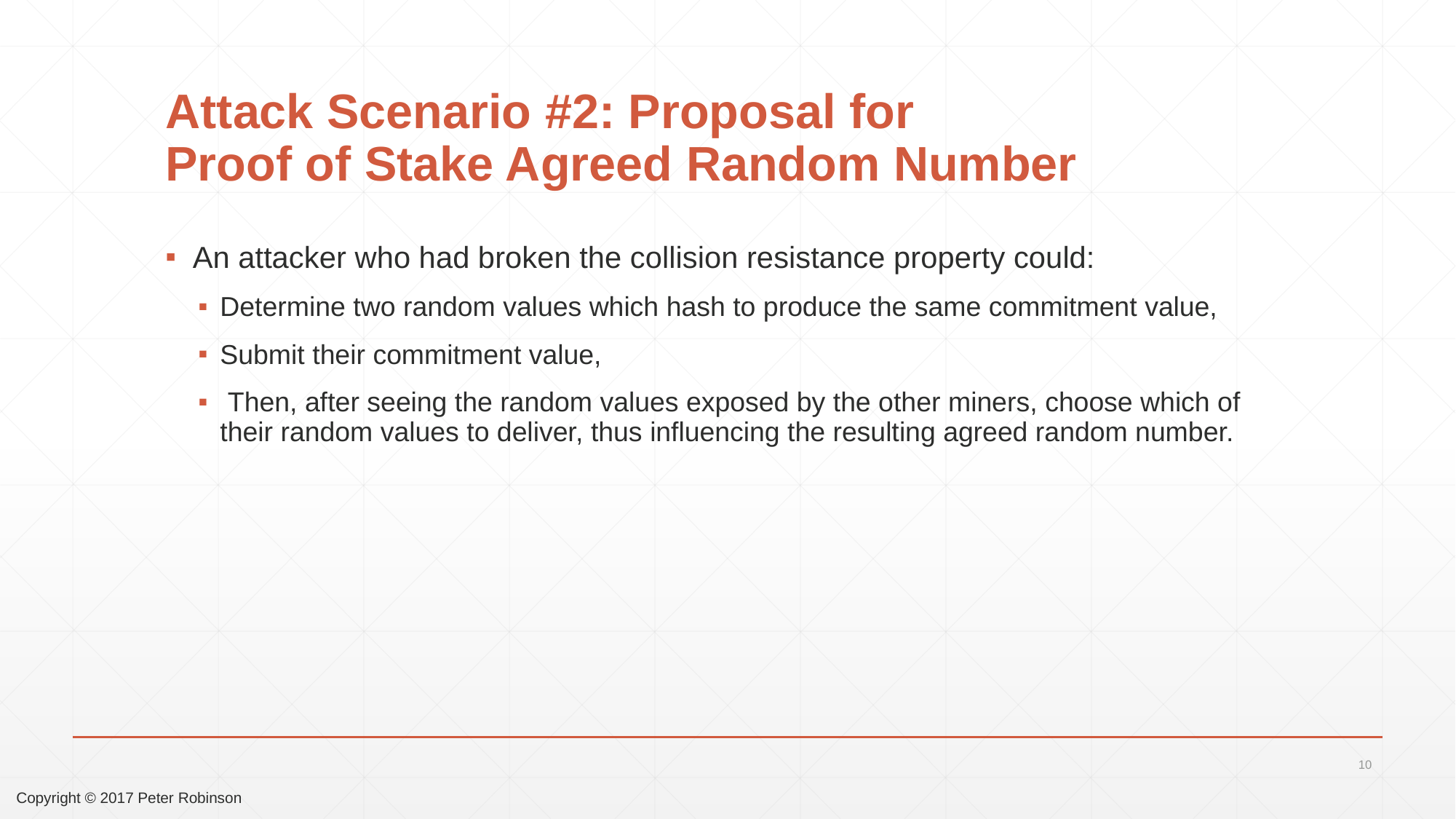

# Attack Scenario #2: Proposal for Proof of Stake Agreed Random Number
An attacker who had broken the collision resistance property could:
Determine two random values which hash to produce the same commitment value,
Submit their commitment value,
 Then, after seeing the random values exposed by the other miners, choose which of their random values to deliver, thus influencing the resulting agreed random number.

10